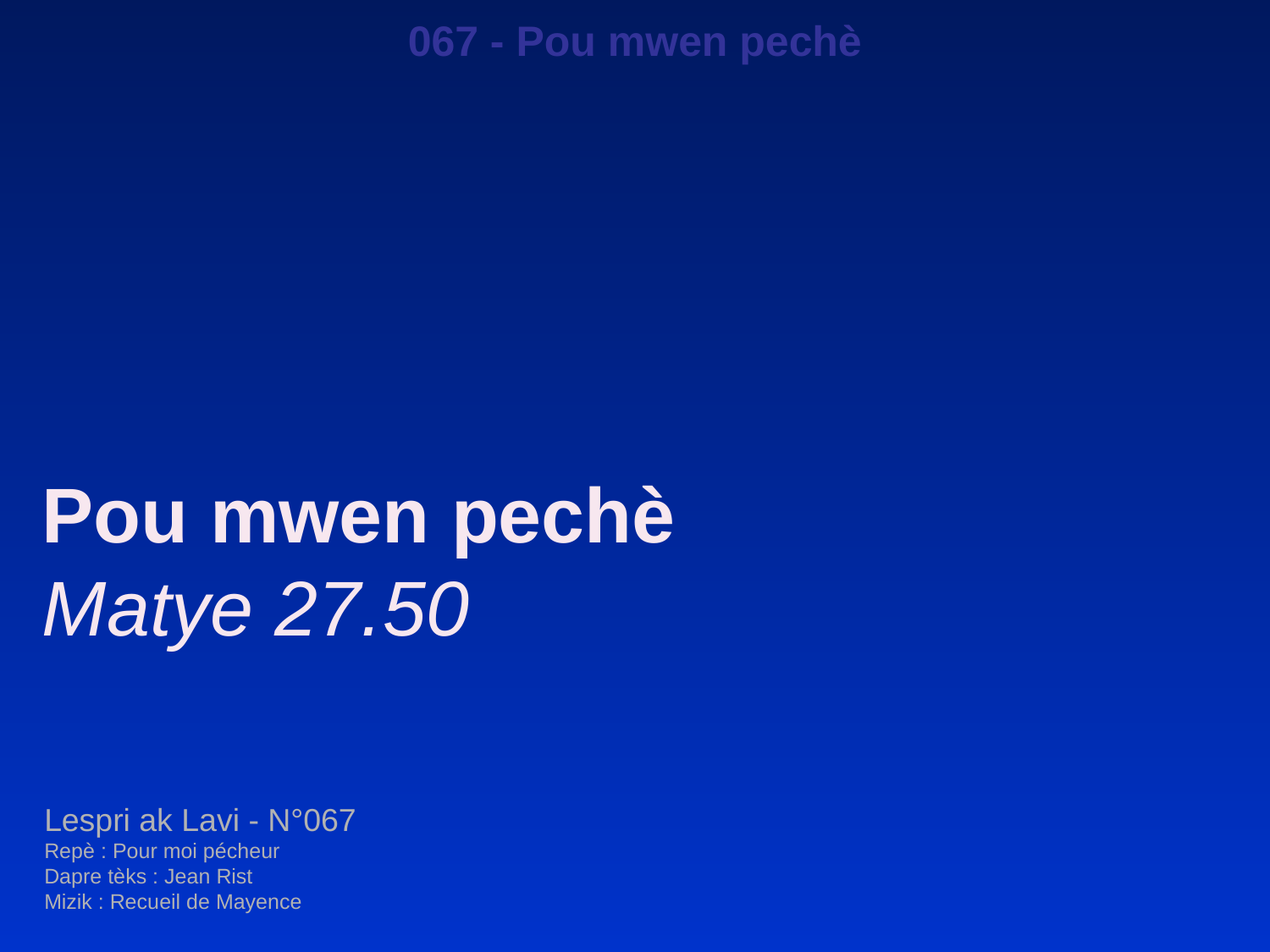

067 - Pou mwen pechè
Pou mwen pechè
Matye 27.50
Lespri ak Lavi - N°067
Repè : Pour moi pécheur
Dapre tèks : Jean Rist
Mizik : Recueil de Mayence